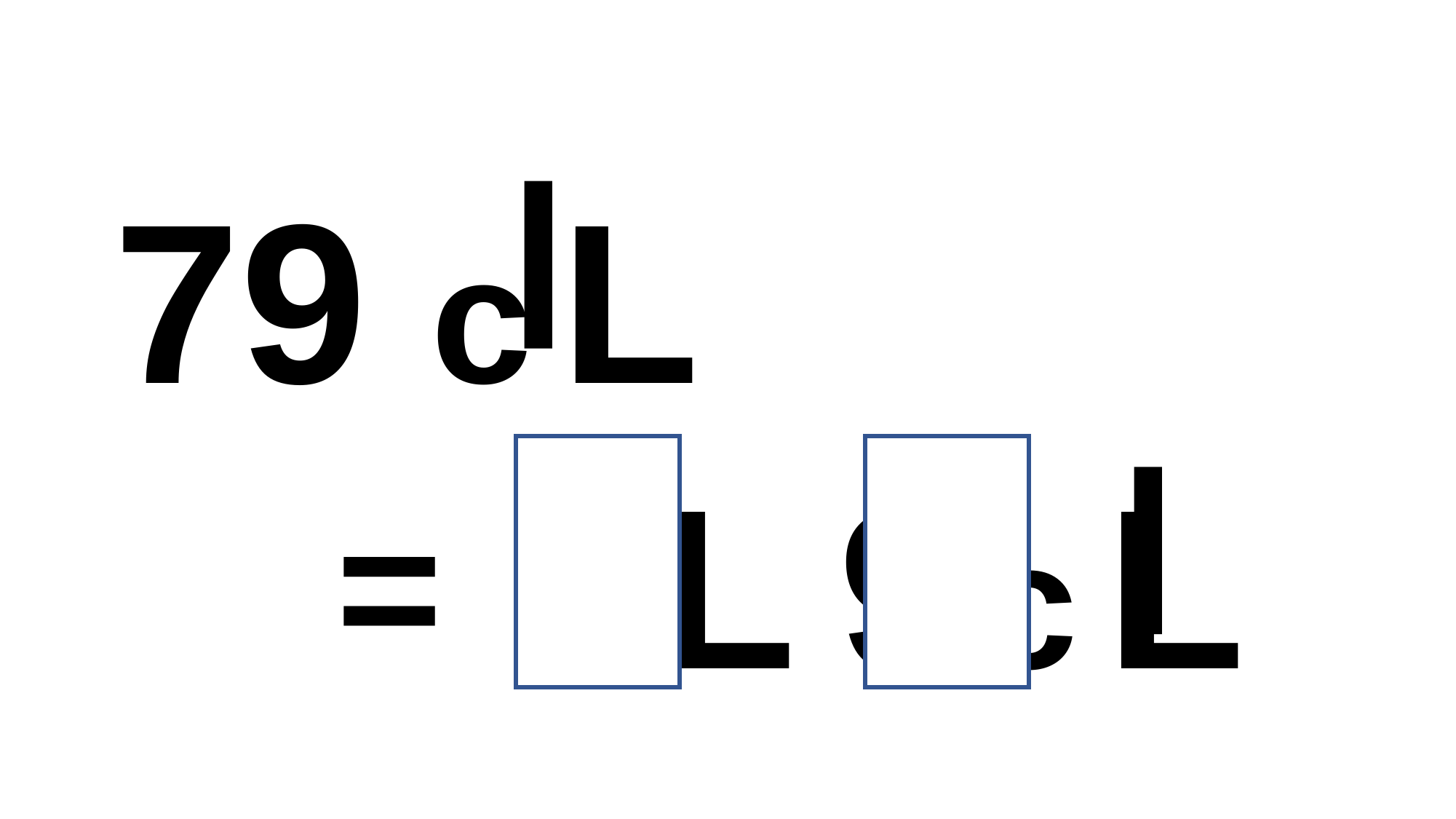

c L

79
7 L 9 c L

=